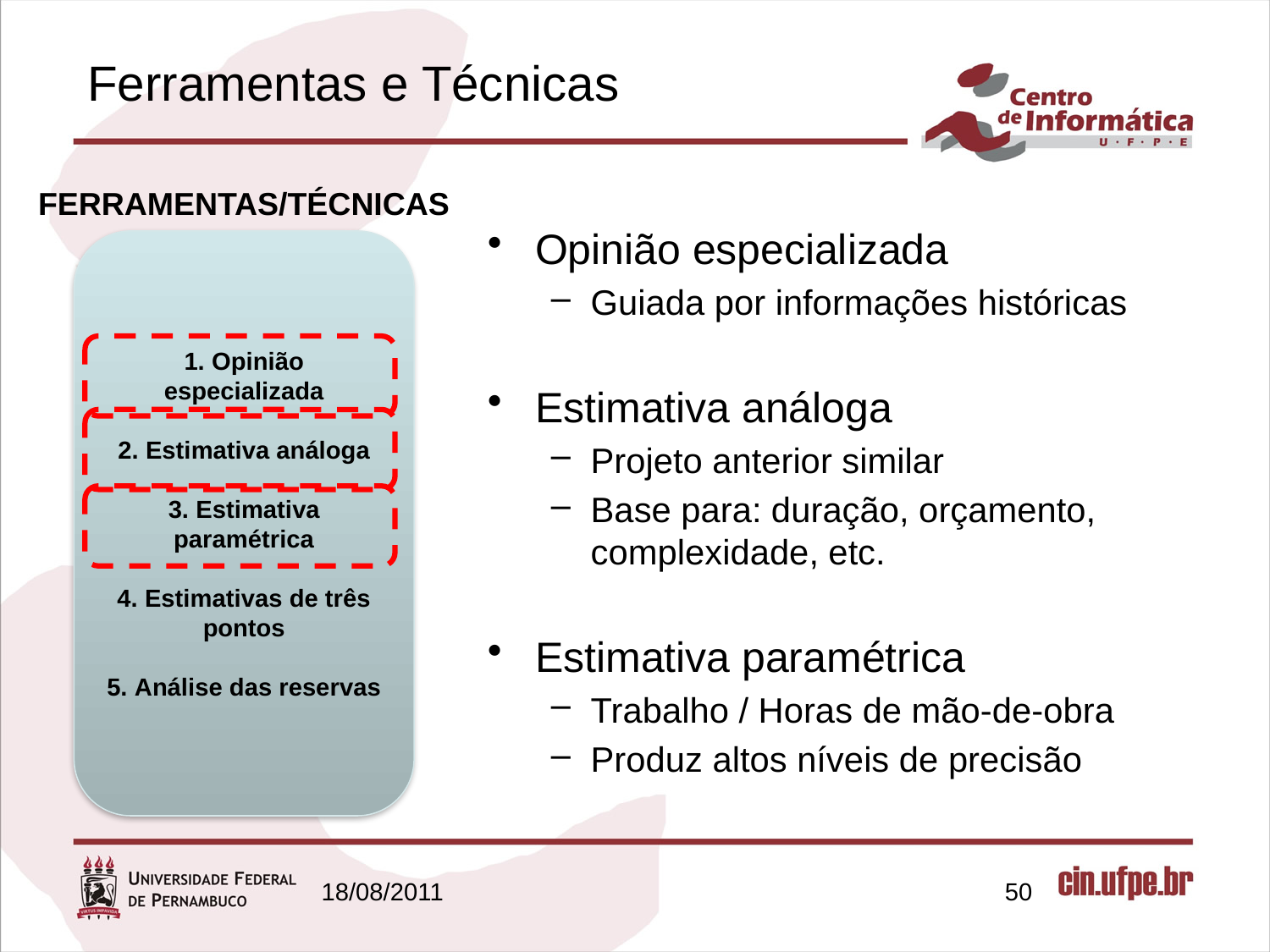

# Ferramentas e Técnicas
FERRAMENTAS/TÉCNICAS
1. Opinião especializada

2. Estimativa análoga

3. Estimativa paramétrica

4. Estimativas de três pontos

5. Análise das reservas
Opinião especializada
Guiada por informações históricas

Estimativa análoga
Projeto anterior similar
Base para: duração, orçamento, complexidade, etc.

Estimativa paramétrica
Trabalho / Horas de mão-de-obra
Produz altos níveis de precisão

18/08/2011
50